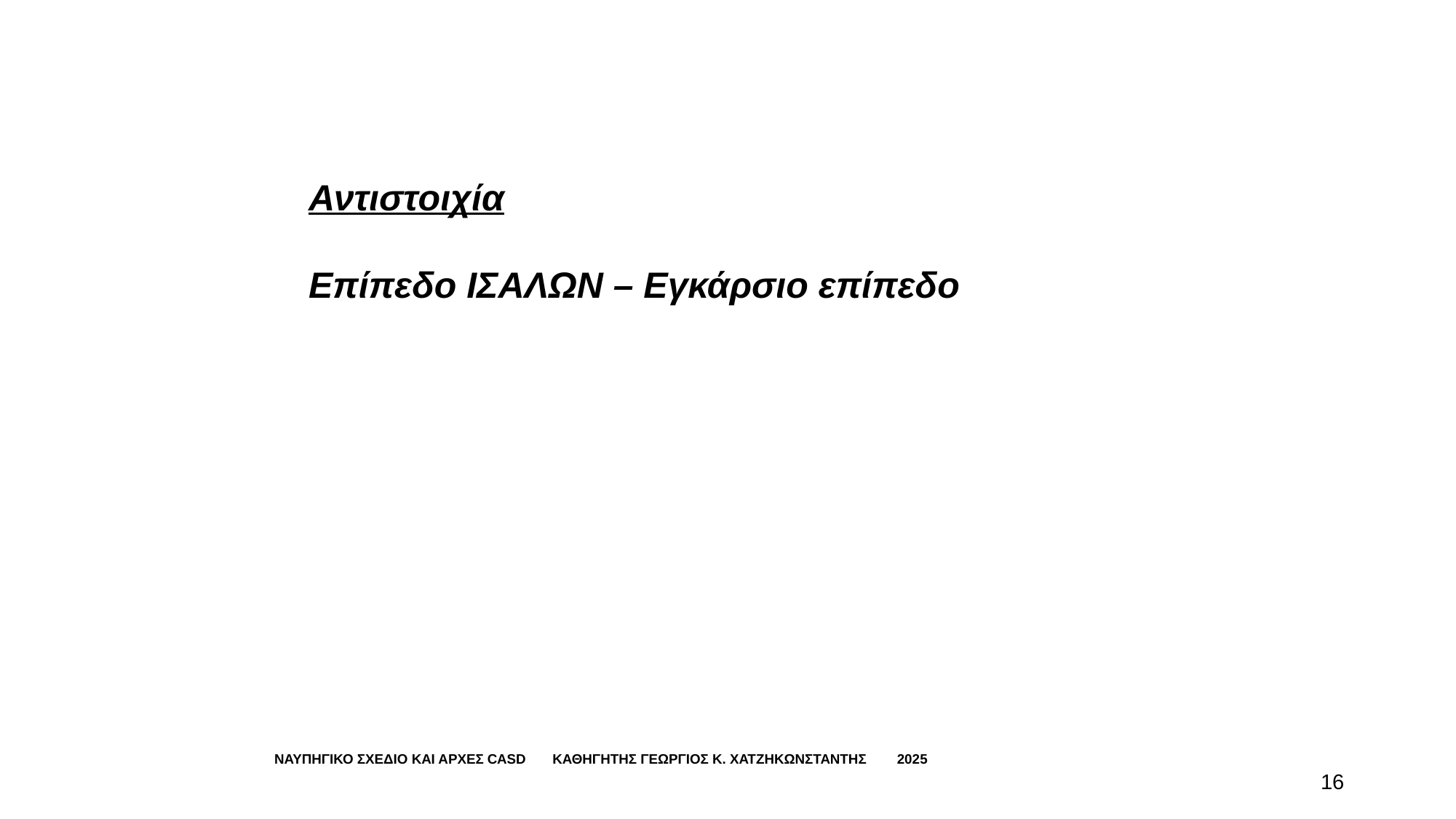

Αντιστοιχία

Επίπεδο ΙΣΑΛΩΝ – Εγκάρσιο επίπεδο
ΝΑΥΠΗΓΙΚΟ ΣΧΕΔΙΟ ΚΑΙ ΑΡΧΕΣ CASD       ΚΑΘΗΓΗΤΗΣ ΓΕΩΡΓΙΟΣ Κ. ΧΑΤΖΗΚΩΝΣΤΑΝΤΗΣ        2025
16